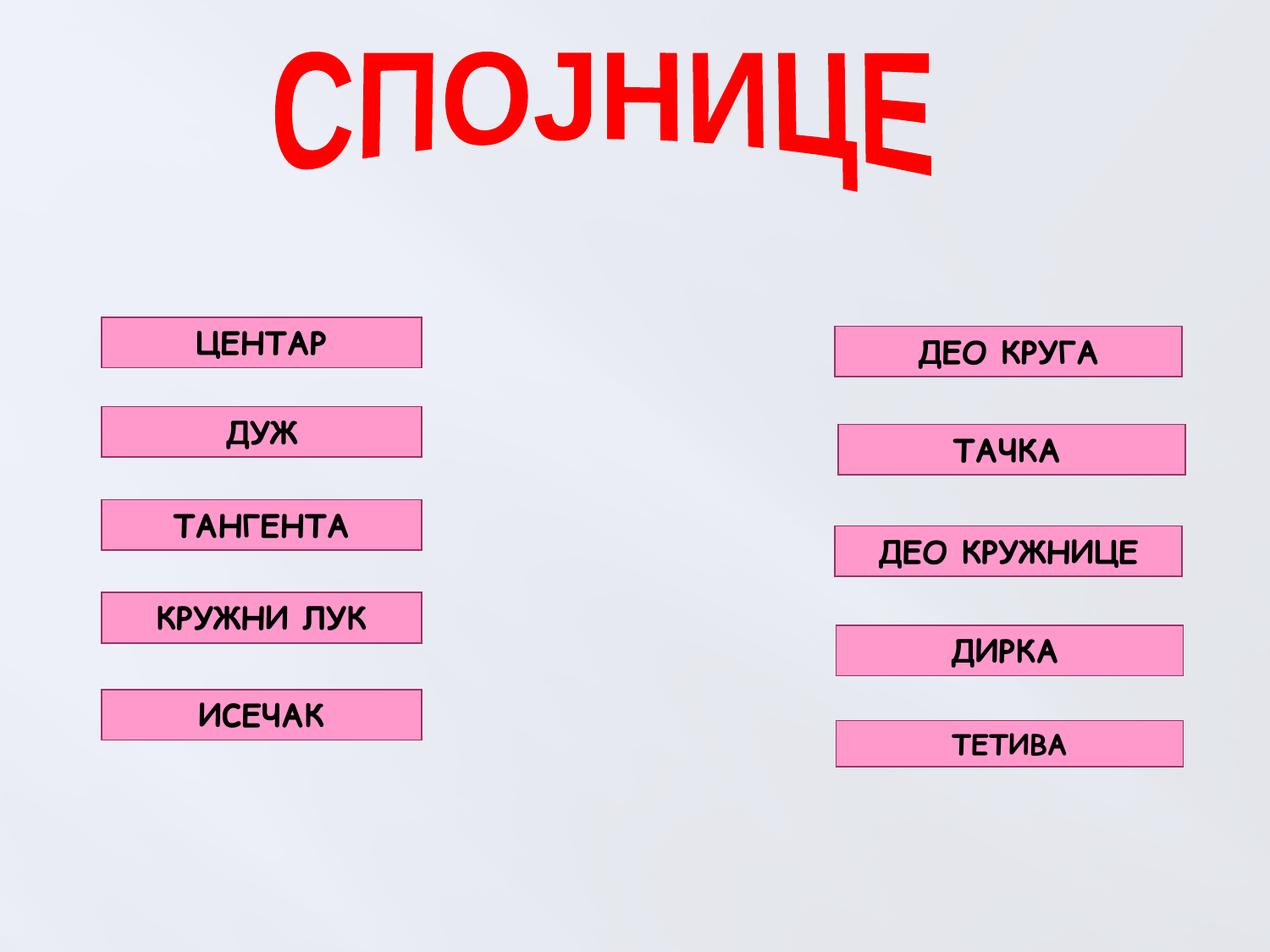

СПОЈНИЦЕ
ЦЕНТАР
ДЕО КРУГА
ДУЖ
ТАЧКА
ТАНГЕНТА
ДЕО КРУЖНИЦЕ
КРУЖНИ ЛУК
ДИРКА
ИСЕЧАК
ТЕТИВА